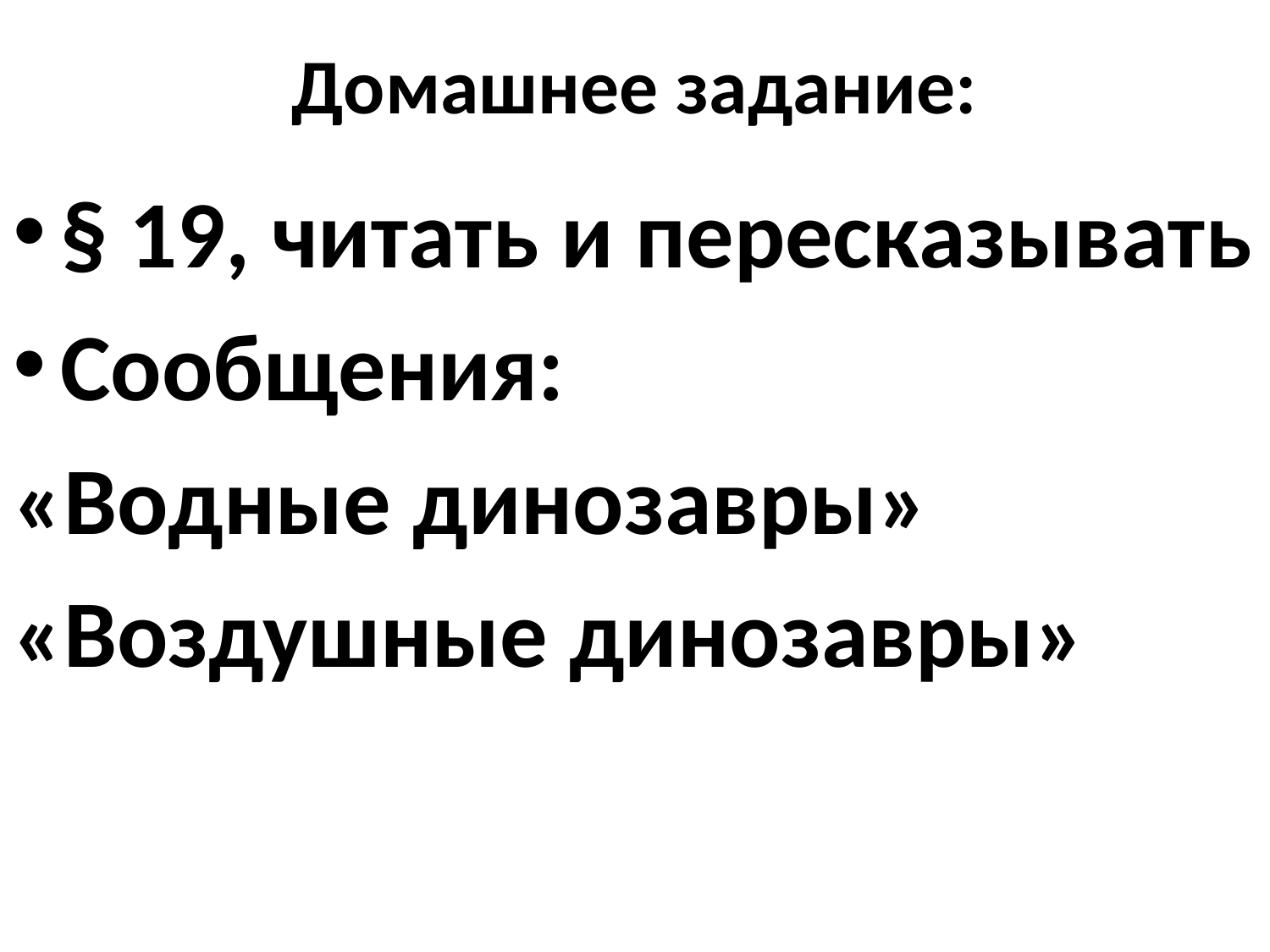

# Домашнее задание:
§ 19, читать и пересказывать
Сообщения:
«Водные динозавры»
«Воздушные динозавры»